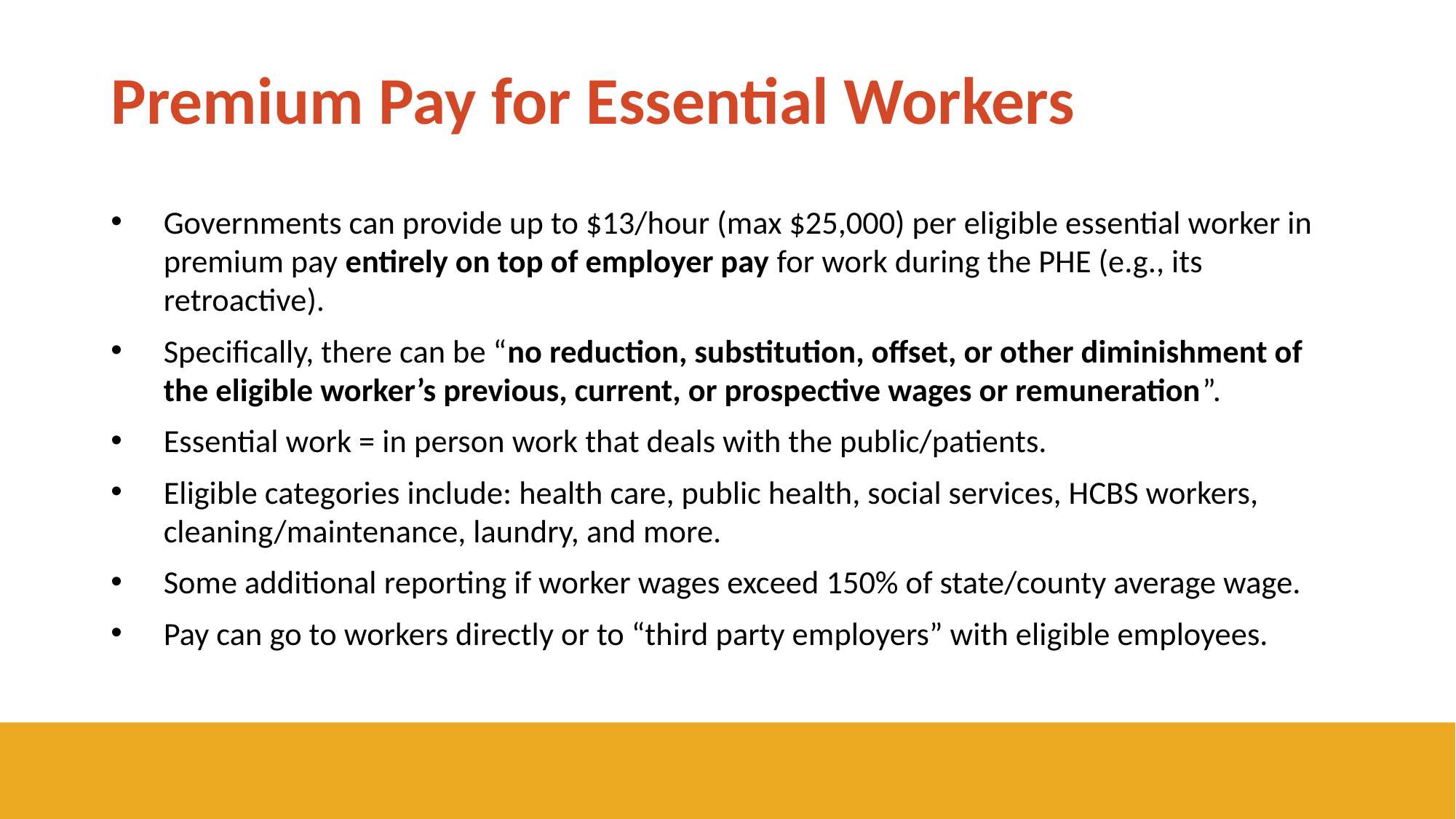

# Premium Pay for Essential Workers
Governments can provide up to $13/hour (max $25,000) per eligible essential worker in premium pay entirely on top of employer pay for work during the PHE (e.g., its retroactive).
Specifically, there can be “no reduction, substitution, offset, or other diminishment of the eligible worker’s previous, current, or prospective wages or remuneration”.
Essential work = in person work that deals with the public/patients.
Eligible categories include: health care, public health, social services, HCBS workers, cleaning/maintenance, laundry, and more.
Some additional reporting if worker wages exceed 150% of state/county average wage.
Pay can go to workers directly or to “third party employers” with eligible employees.